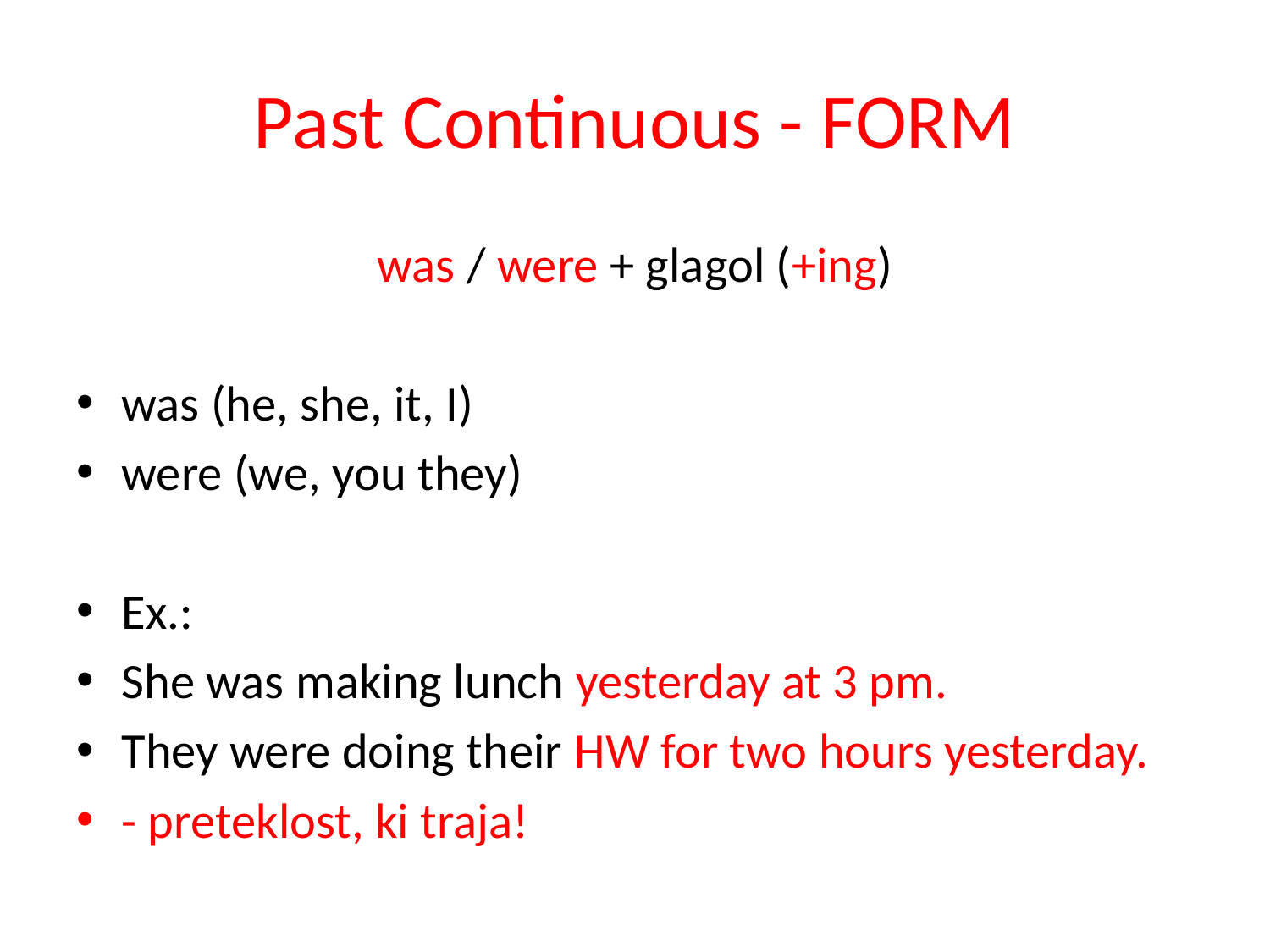

# Past Continuous - FORM
was / were + glagol (+ing)

was (he, she, it, I)
were (we, you they)

Ex.:
She was making lunch yesterday at 3 pm.
They were doing their HW for two hours yesterday.
- preteklost, ki traja!